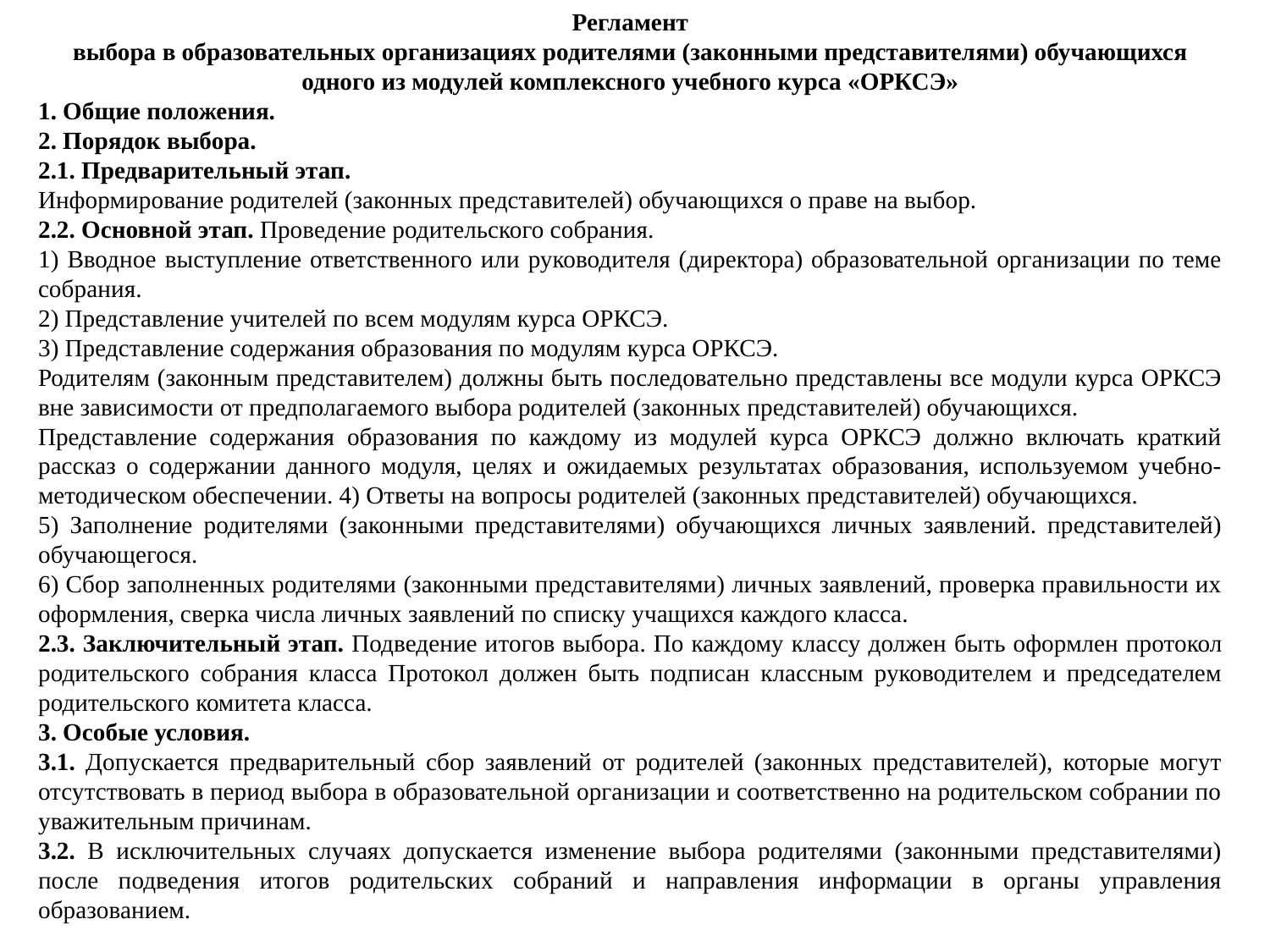

Регламент
выбора в образовательных организациях родителями (законными представителями) обучающихся одного из модулей комплексного учебного курса «ОРКСЭ»
1. Общие положения.
2. Порядок выбора.
2.1. Предварительный этап.
Информирование родителей (законных представителей) обучающихся о праве на выбор.
2.2. Основной этап. Проведение родительского собрания.
1) Вводное выступление ответственного или руководителя (директора) образовательной организации по теме собрания.
2) Представление учителей по всем модулям курса ОРКСЭ.
3) Представление содержания образования по модулям курса ОРКСЭ.
Родителям (законным представителем) должны быть последовательно представлены все модули курса ОРКСЭ вне зависимости от предполагаемого выбора родителей (законных представителей) обучающихся.
Представление содержания образования по каждому из модулей курса ОРКСЭ должно включать краткий рассказ о содержании данного модуля, целях и ожидаемых результатах образования, используемом учебно-методическом обеспечении. 4) Ответы на вопросы родителей (законных представителей) обучающихся.
5) Заполнение родителями (законными представителями) обучающихся личных заявлений. представителей) обучающегося.
6) Сбор заполненных родителями (законными представителями) личных заявлений, проверка правильности их оформления, сверка числа личных заявлений по списку учащихся каждого класса.
2.3. Заключительный этап. Подведение итогов выбора. По каждому классу должен быть оформлен протокол родительского собрания класса Протокол должен быть подписан классным руководителем и председателем родительского комитета класса.
3. Особые условия.
3.1. Допускается предварительный сбор заявлений от родителей (законных представителей), которые могут отсутствовать в период выбора в образовательной организации и соответственно на родительском собрании по уважительным причинам.
3.2. В исключительных случаях допускается изменение выбора родителями (законными представителями) после подведения итогов родительских собраний и направления информации в органы управления образованием.